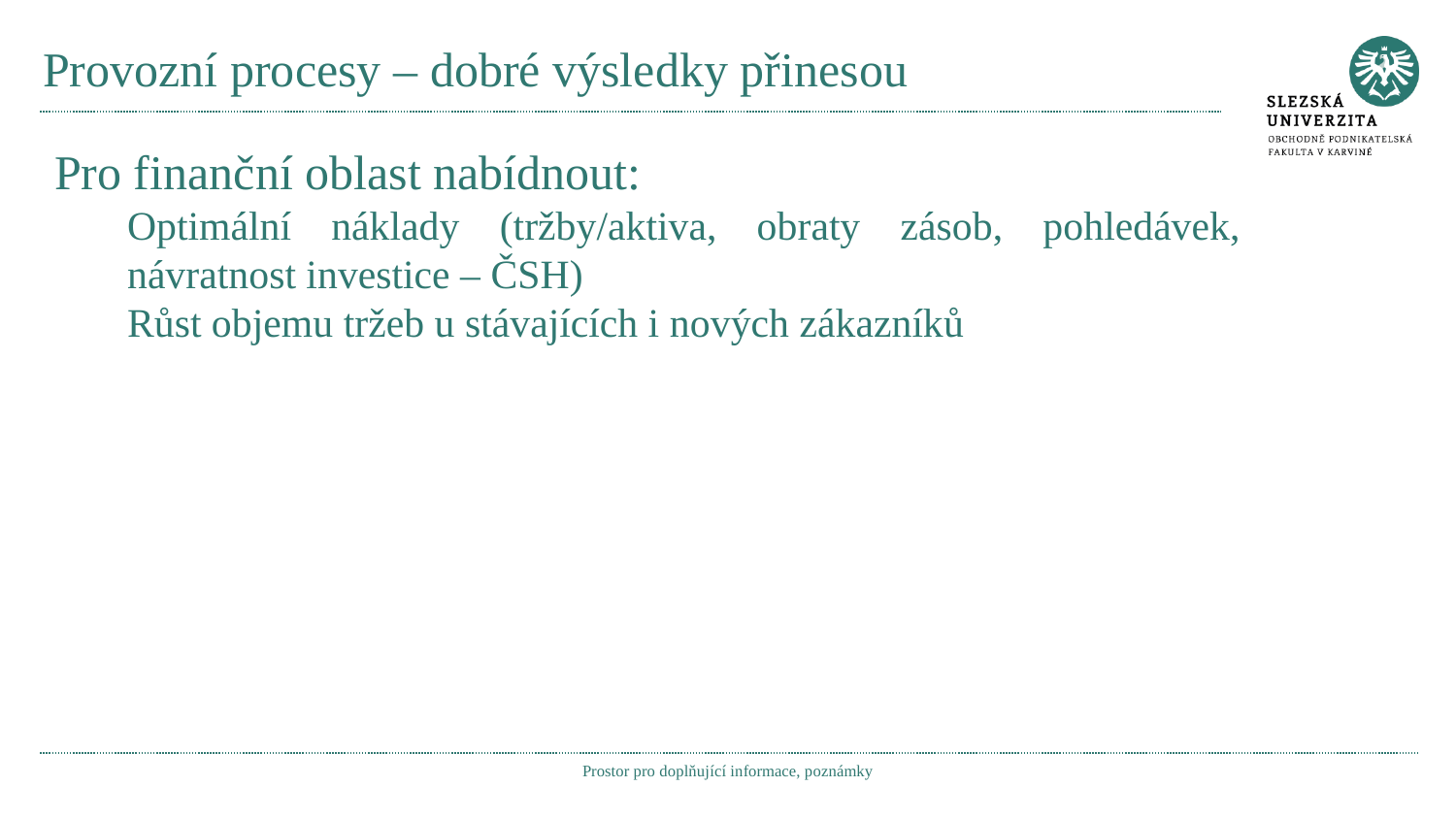

# Provozní procesy – dobré výsledky přinesou
Pro finanční oblast nabídnout:
Optimální náklady (tržby/aktiva, obraty zásob, pohledávek, návratnost investice – ČSH)
Růst objemu tržeb u stávajících i nových zákazníků
Prostor pro doplňující informace, poznámky